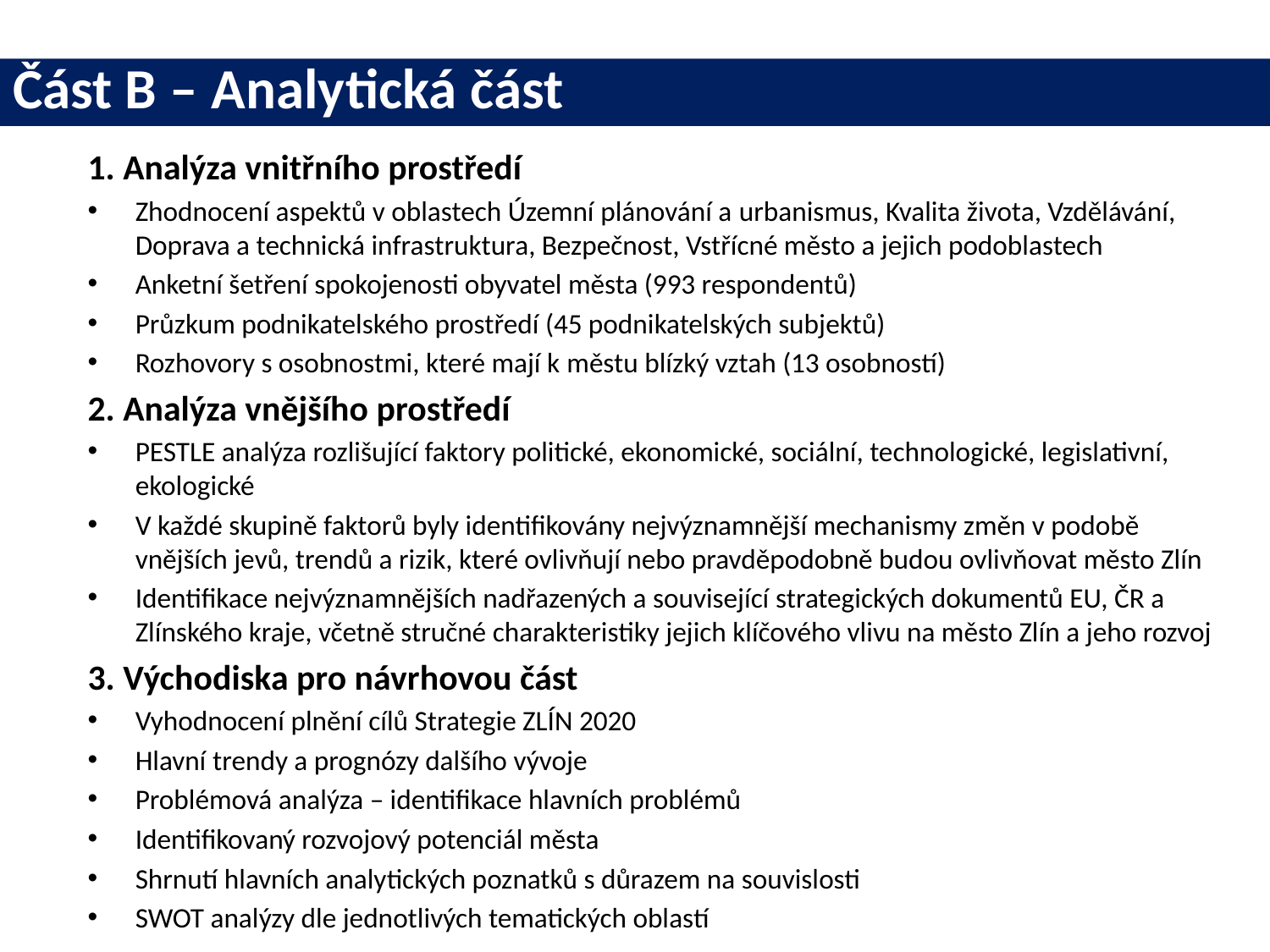

# Část B – Analytická část
1. Analýza vnitřního prostředí
Zhodnocení aspektů v oblastech Územní plánování a urbanismus, Kvalita života, Vzdělávání, Doprava a technická infrastruktura, Bezpečnost, Vstřícné město a jejich podoblastech
Anketní šetření spokojenosti obyvatel města (993 respondentů)
Průzkum podnikatelského prostředí (45 podnikatelských subjektů)
Rozhovory s osobnostmi, které mají k městu blízký vztah (13 osobností)
2. Analýza vnějšího prostředí
PESTLE analýza rozlišující faktory politické, ekonomické, sociální, technologické, legislativní, ekologické
V každé skupině faktorů byly identifikovány nejvýznamnější mechanismy změn v podobě vnějších jevů, trendů a rizik, které ovlivňují nebo pravděpodobně budou ovlivňovat město Zlín
Identifikace nejvýznamnějších nadřazených a související strategických dokumentů EU, ČR a Zlínského kraje, včetně stručné charakteristiky jejich klíčového vlivu na město Zlín a jeho rozvoj
3. Východiska pro návrhovou část
Vyhodnocení plnění cílů Strategie ZLÍN 2020
Hlavní trendy a prognózy dalšího vývoje
Problémová analýza – identifikace hlavních problémů
Identifikovaný rozvojový potenciál města
Shrnutí hlavních analytických poznatků s důrazem na souvislosti
SWOT analýzy dle jednotlivých tematických oblastí